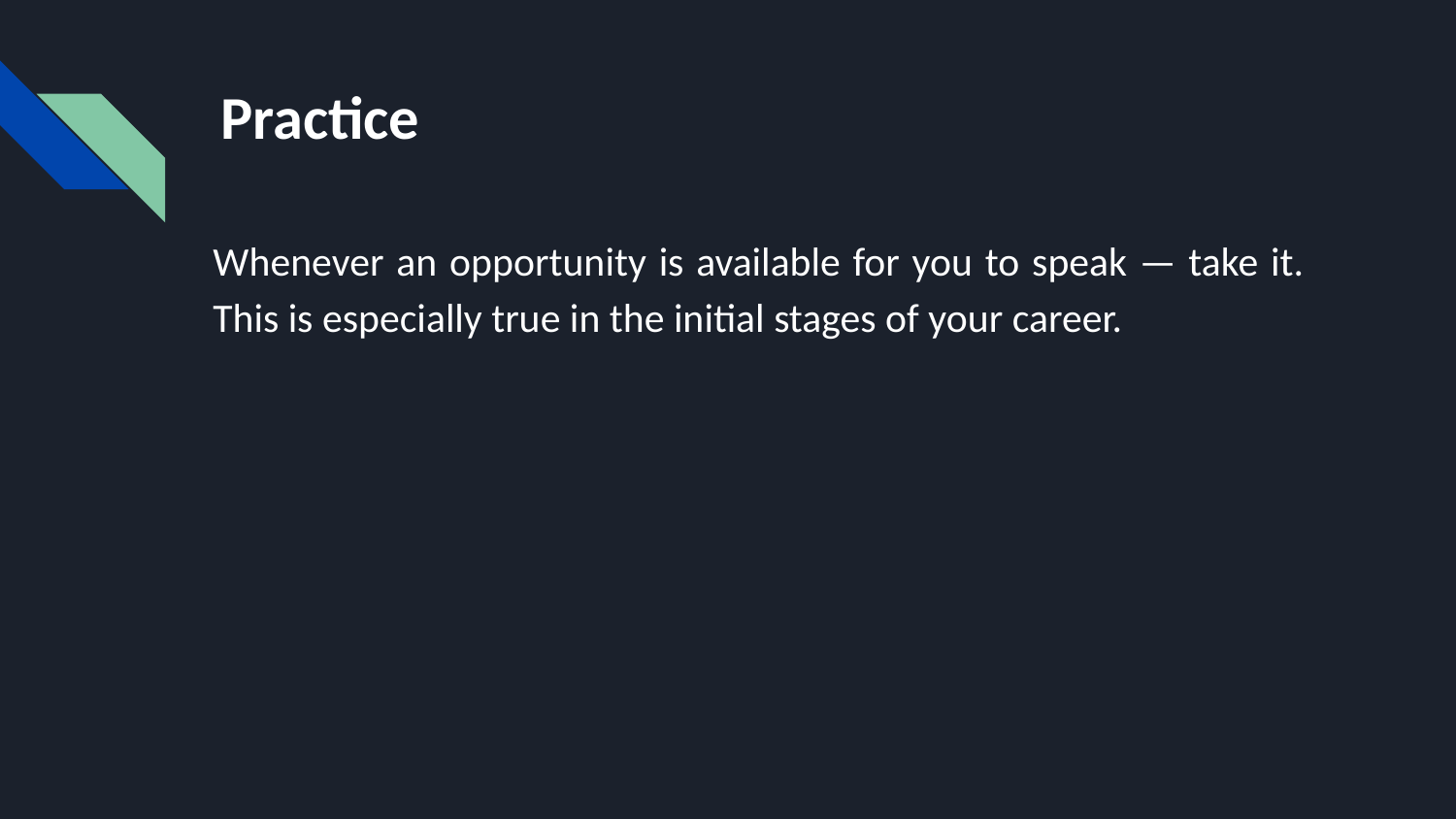

# Practice
Whenever an opportunity is available for you to speak — take it. This is especially true in the initial stages of your career.